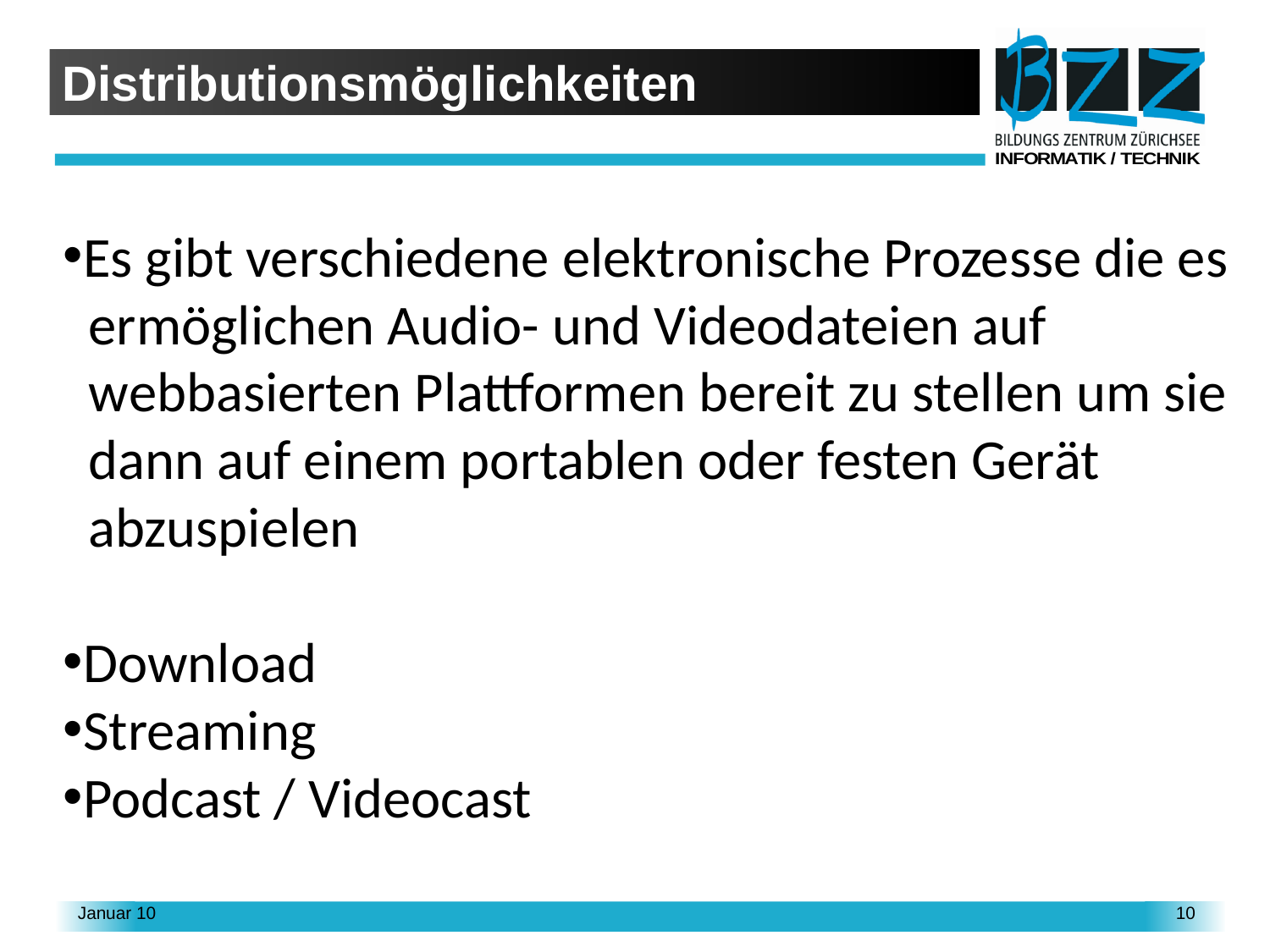

# Distributionsmöglichkeiten
Es gibt verschiedene elektronische Prozesse die es
  ermöglichen Audio- und Videodateien auf
  webbasierten Plattformen bereit zu stellen um sie
  dann auf einem portablen oder festen Gerät
  abzuspielen

Download
Streaming
Podcast / Videocast

Januar 10
10